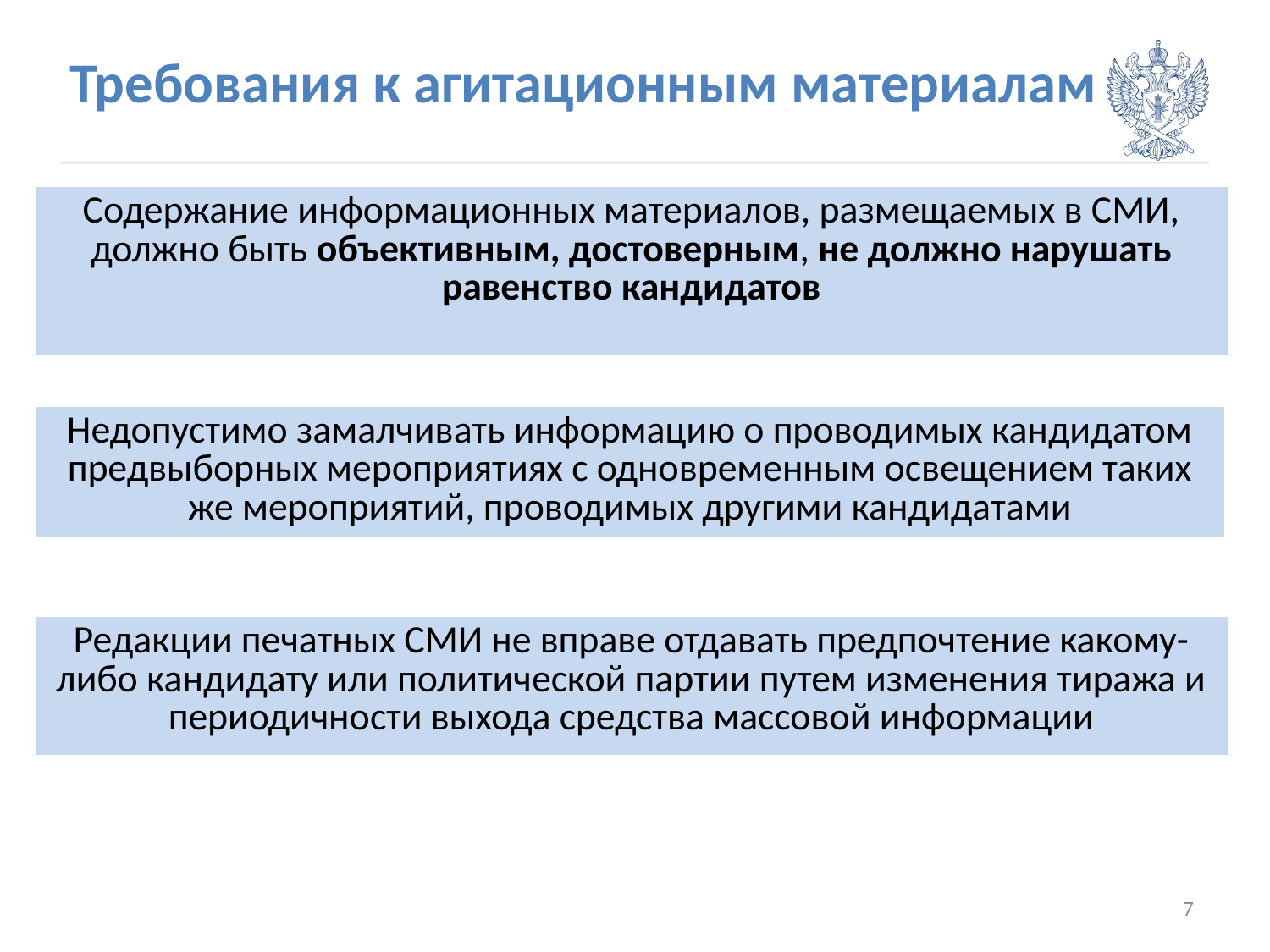

# Требования к агитационным материалам
| Содержание информационных материалов, размещаемых в СМИ, должно быть объективным, достоверным, не должно нарушать равенство кандидатов |
| --- |
| Недопустимо замалчивать информацию о проводимых кандидатом предвыборных мероприятиях с одновременным освещением таких же мероприятий, проводимых другими кандидатами |
| --- |
| Редакции печатных СМИ не вправе отдавать предпочтение какому-либо кандидату или политической партии путем изменения тиража и периодичности выхода средства массовой информации |
| --- |
7